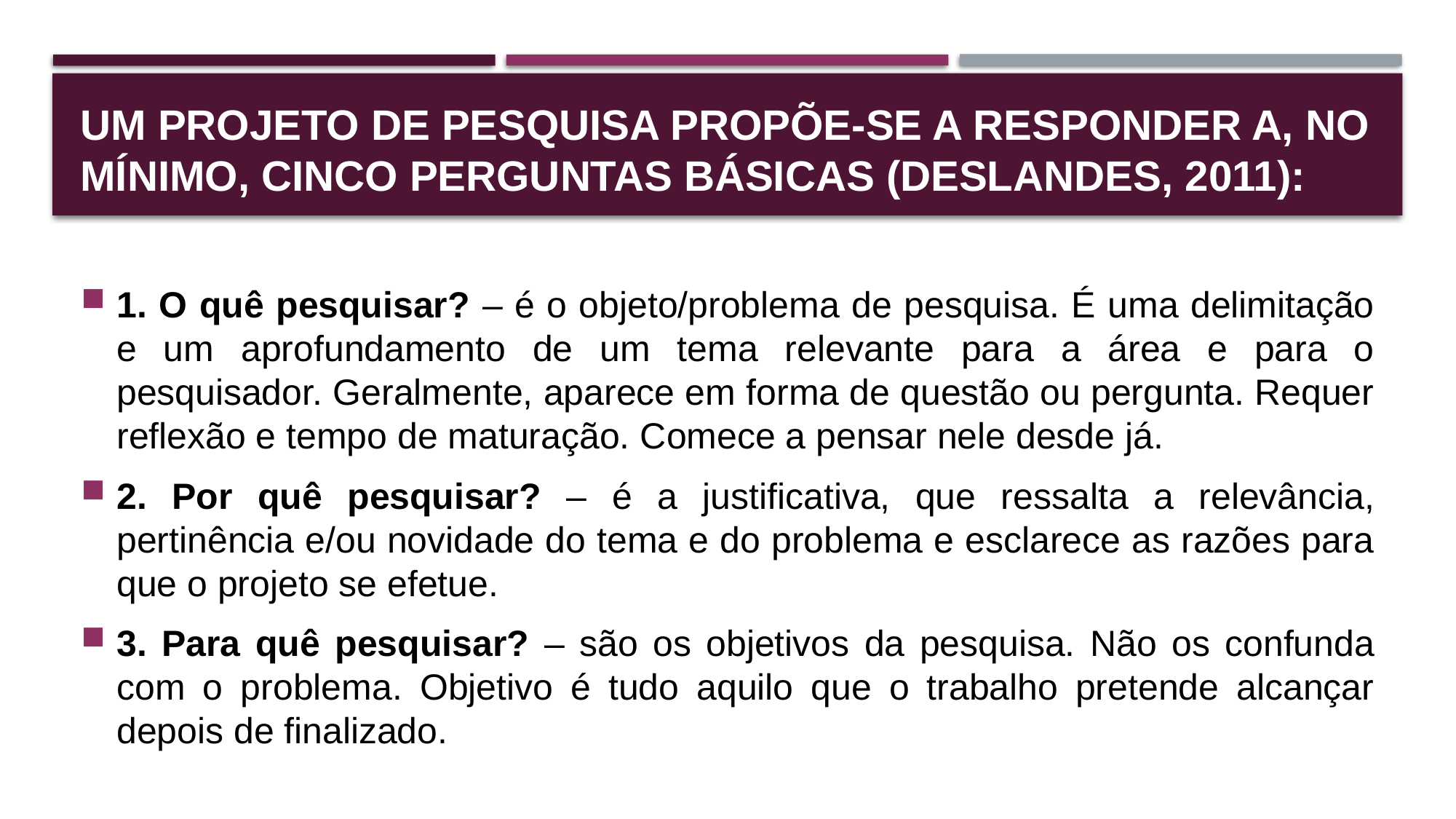

# Um projeto de pesquisa propõe-se a responder a, no mínimo, cinco perguntas básicas (Deslandes, 2011):
1. O quê pesquisar? – é o objeto/problema de pesquisa. É uma delimitação e um aprofundamento de um tema relevante para a área e para o pesquisador. Geralmente, aparece em forma de questão ou pergunta. Requer reflexão e tempo de maturação. Comece a pensar nele desde já.
2. Por quê pesquisar? – é a justificativa, que ressalta a relevância, pertinência e/ou novidade do tema e do problema e esclarece as razões para que o projeto se efetue.
3. Para quê pesquisar? – são os objetivos da pesquisa. Não os confunda com o problema. Objetivo é tudo aquilo que o trabalho pretende alcançar depois de finalizado.